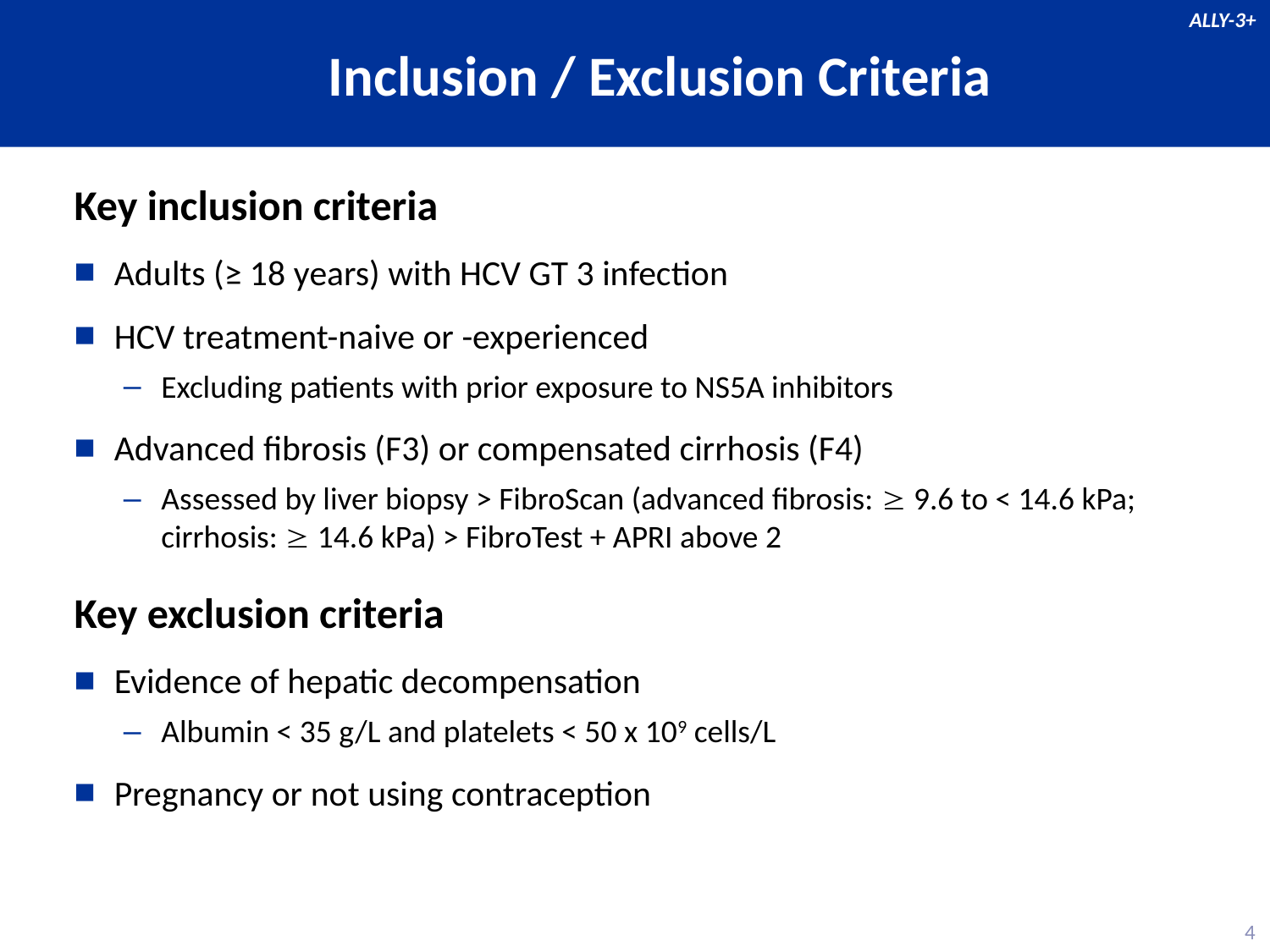

# Inclusion / Exclusion Criteria
ALLY-3+
Key inclusion criteria
Adults (≥ 18 years) with HCV GT 3 infection
HCV treatment-naive or -experienced
Excluding patients with prior exposure to NS5A inhibitors
Advanced fibrosis (F3) or compensated cirrhosis (F4)
Assessed by liver biopsy > FibroScan (advanced fibrosis: ≥ 9.6 to < 14.6 kPa;
cirrhosis: ≥ 14.6 kPa) > FibroTest + APRI above 2
Key exclusion criteria
Evidence of hepatic decompensation
Albumin < 35 g/L and platelets < 50 x 109 cells/L
Pregnancy or not using contraception
4